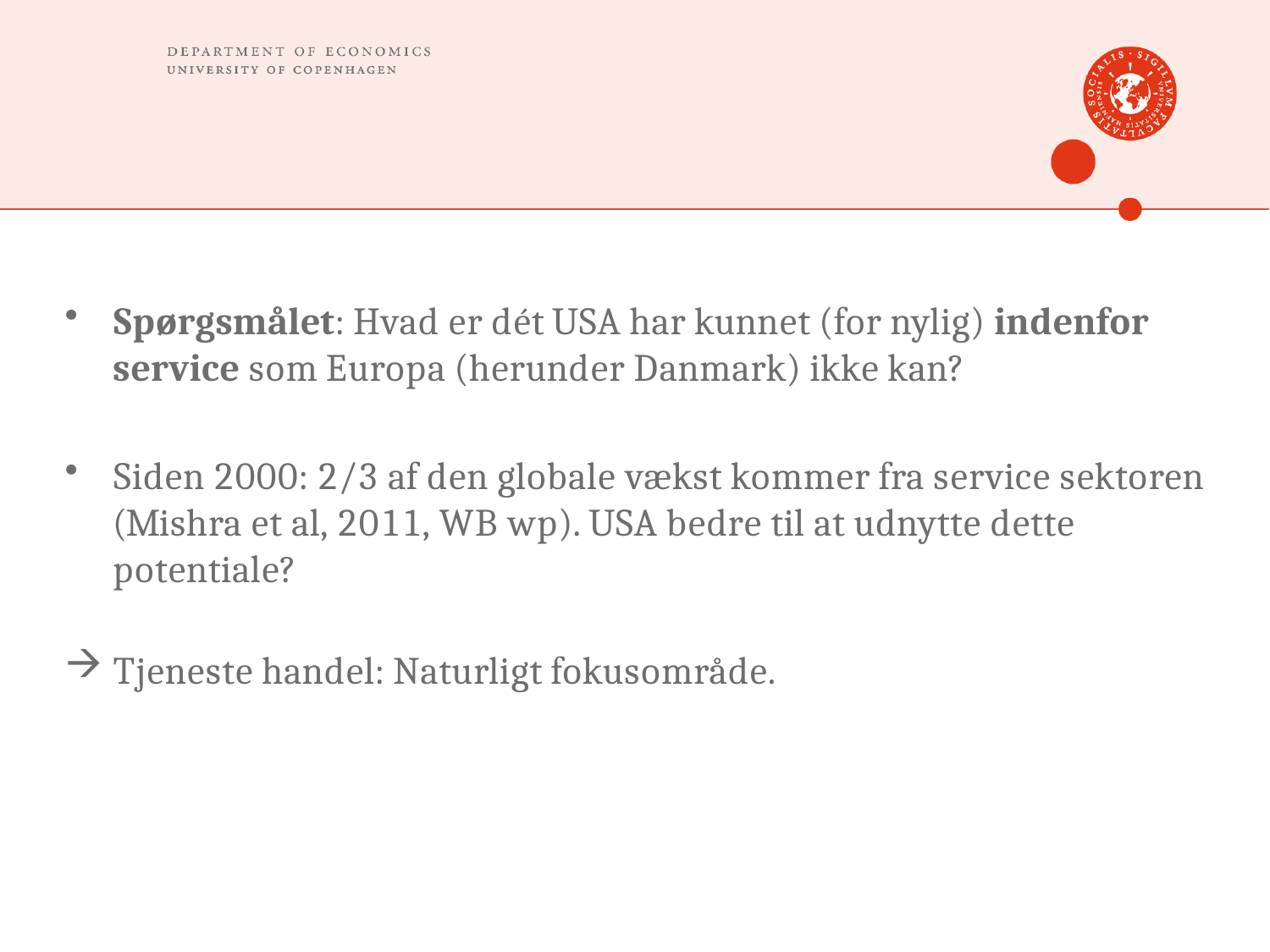

Spørgsmålet: Hvad er dét USA har kunnet (for nylig) indenfor service som Europa (herunder Danmark) ikke kan?

Siden 2000: 2/3 af den globale vækst kommer fra service sektoren (Mishra et al, 2011, WB wp). USA bedre til at udnytte dette potentiale?
Tjeneste handel: Naturligt fokusområde.